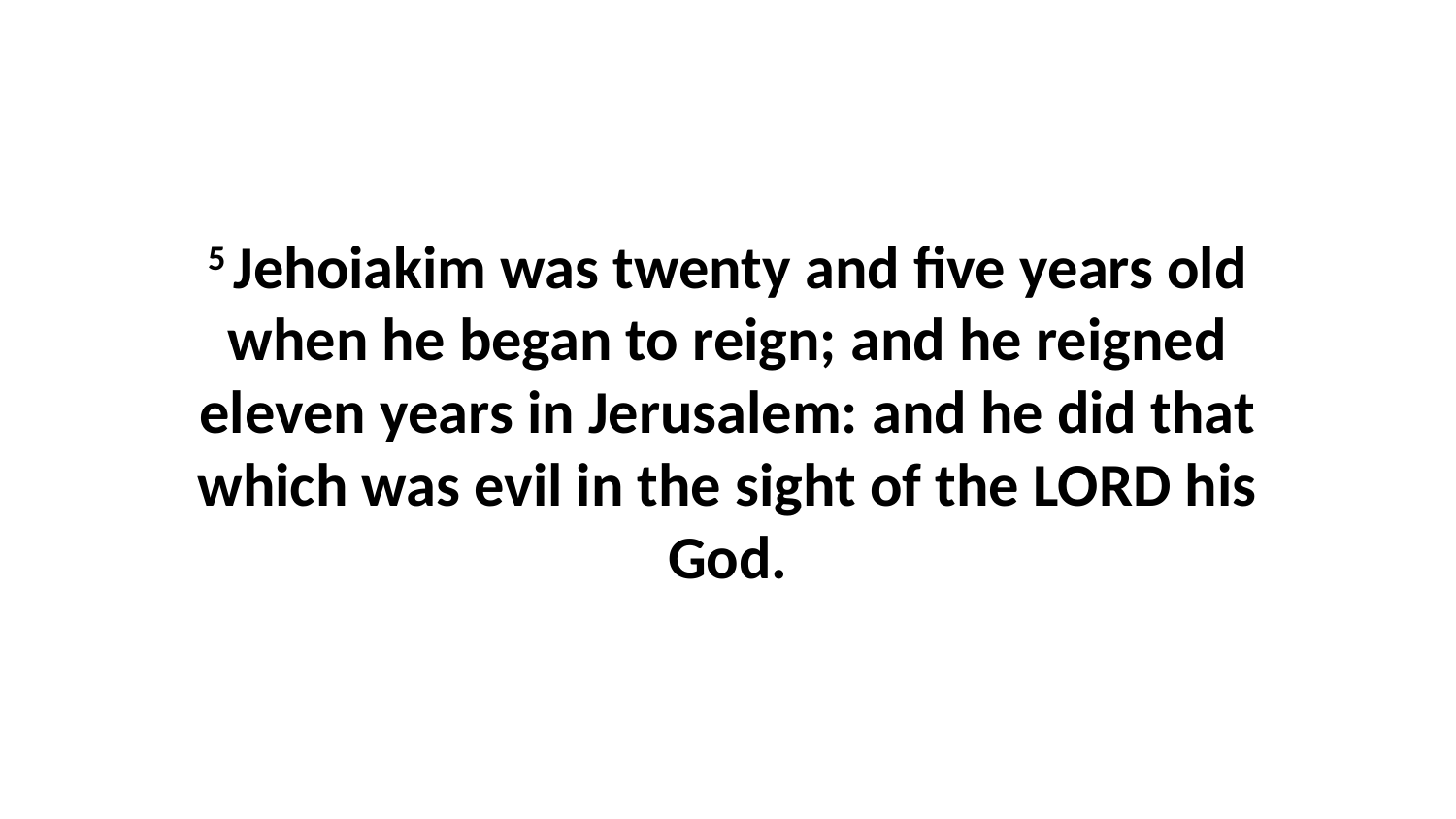

5 Jehoiakim was twenty and five years old when he began to reign; and he reigned eleven years in Jerusalem: and he did that which was evil in the sight of the LORD his God.